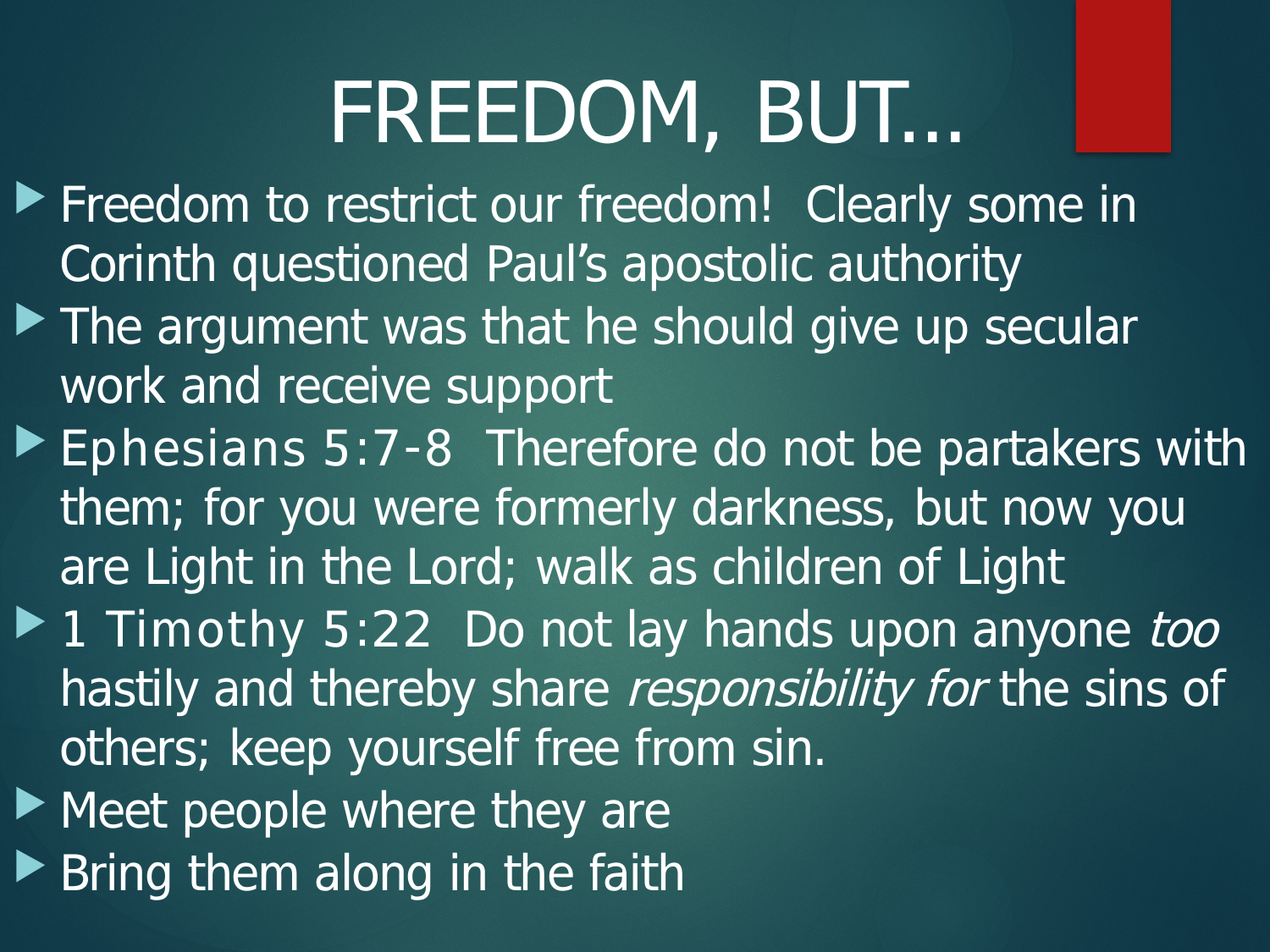

#
 FREEDOM, BUT…
Freedom to restrict our freedom!  Clearly some in Corinth questioned Paul’s apostolic authority
The argument was that he should give up secular work and receive support
Ephesians 5:7-8  Therefore do not be partakers with them; for you were formerly darkness, but now you are Light in the Lord; walk as children of Light
1 Timothy 5:22  Do not lay hands upon anyone too hastily and thereby share responsibility for the sins of others; keep yourself free from sin.
Meet people where they are
Bring them along in the faith